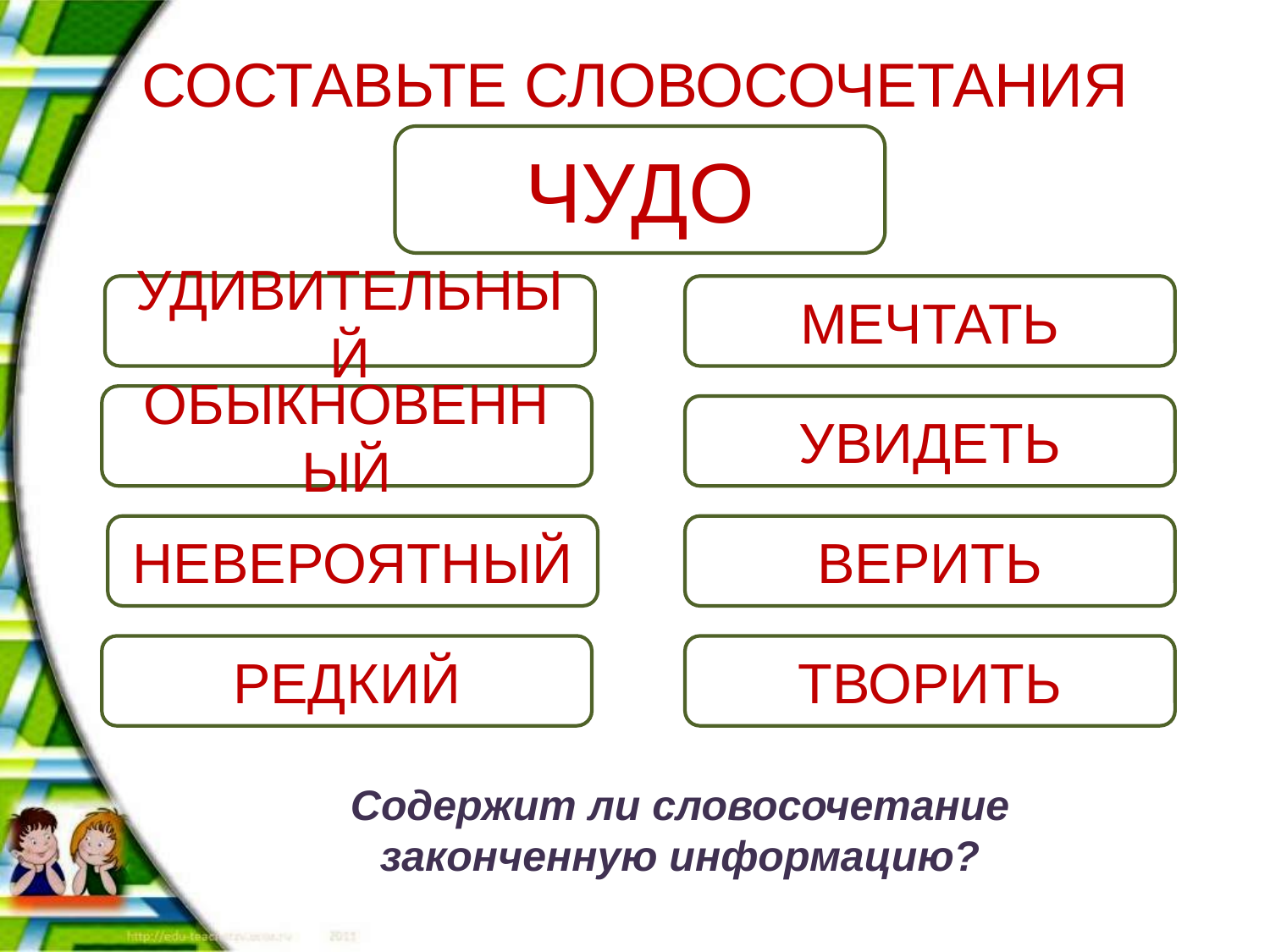

# СОСТАВЬТЕ СЛОВОСОЧЕТАНИЯ
ЧУДО
УДИВИТЕЛЬНЫЙ
МЕЧТАТЬ
ОБЫКНОВЕННЫЙ
УВИДЕТЬ
НЕВЕРОЯТНЫЙ
ВЕРИТЬ
РЕДКИЙ
ТВОРИТЬ
Содержит ли словосочетание законченную информацию?